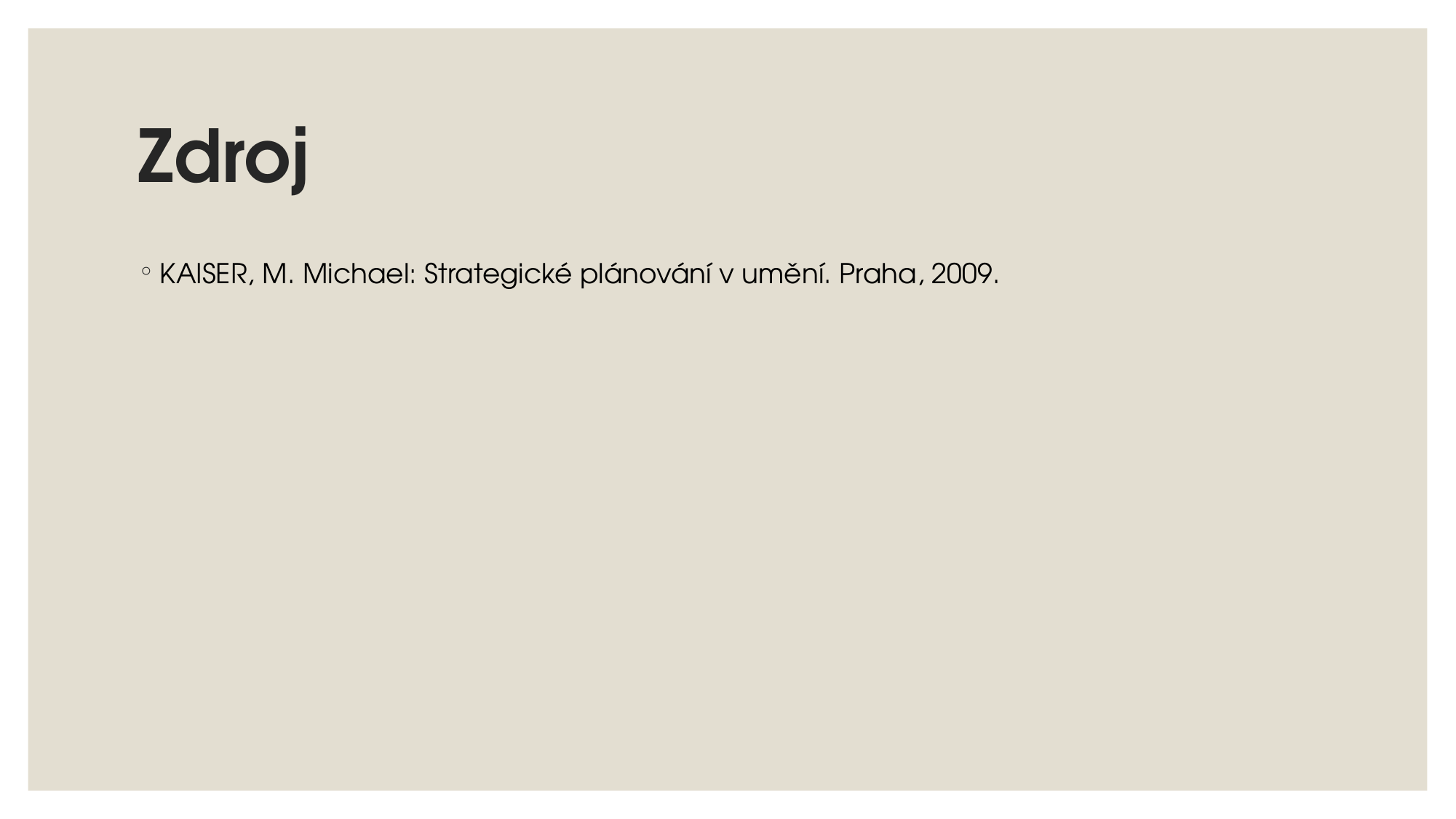

# Zdroj
KAISER, M. Michael: Strategické plánování v umění. Praha, 2009.